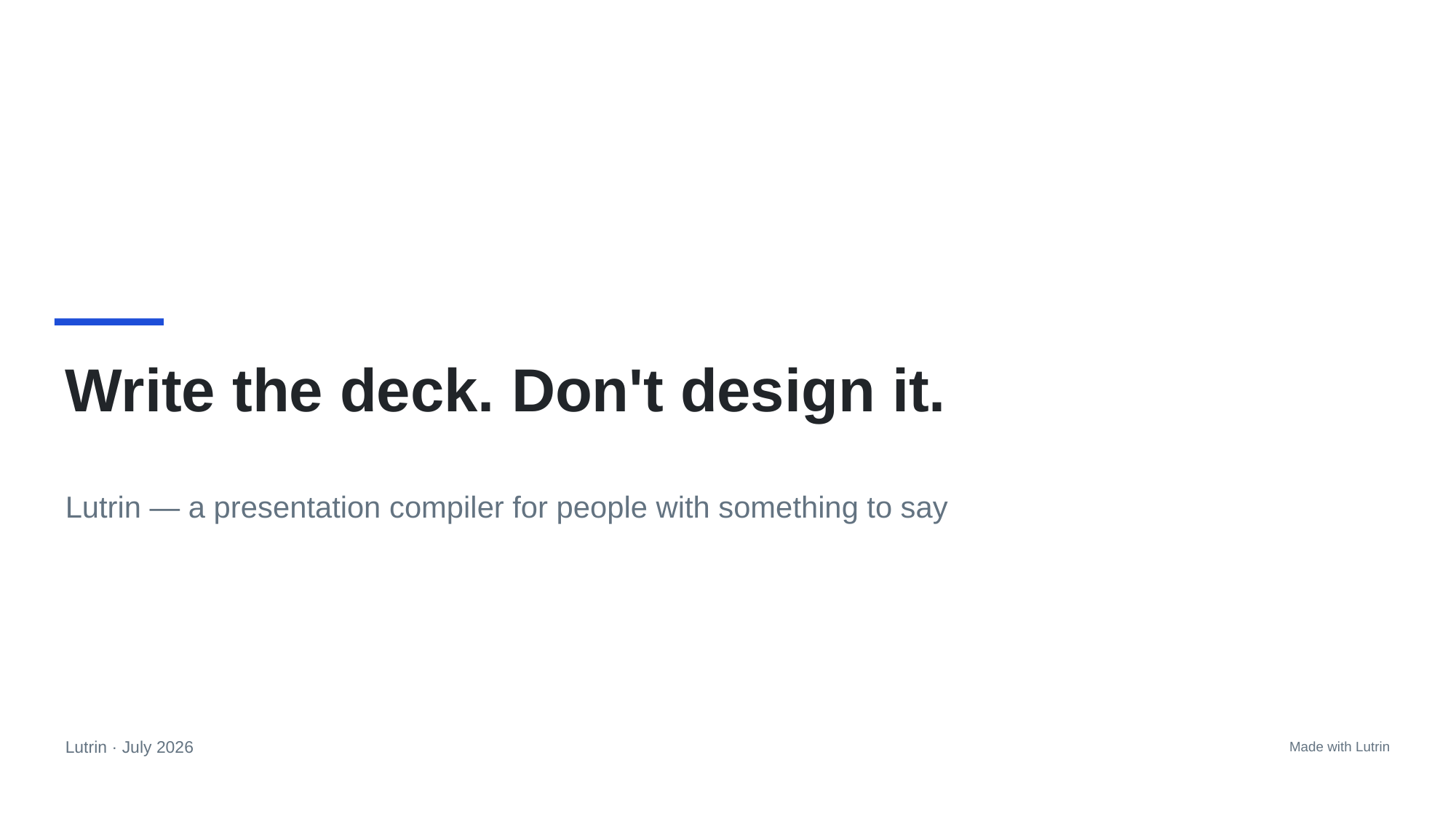

# Write the deck. Don't design it.
Lutrin — a presentation compiler for people with something to say
Lutrin · July 2026